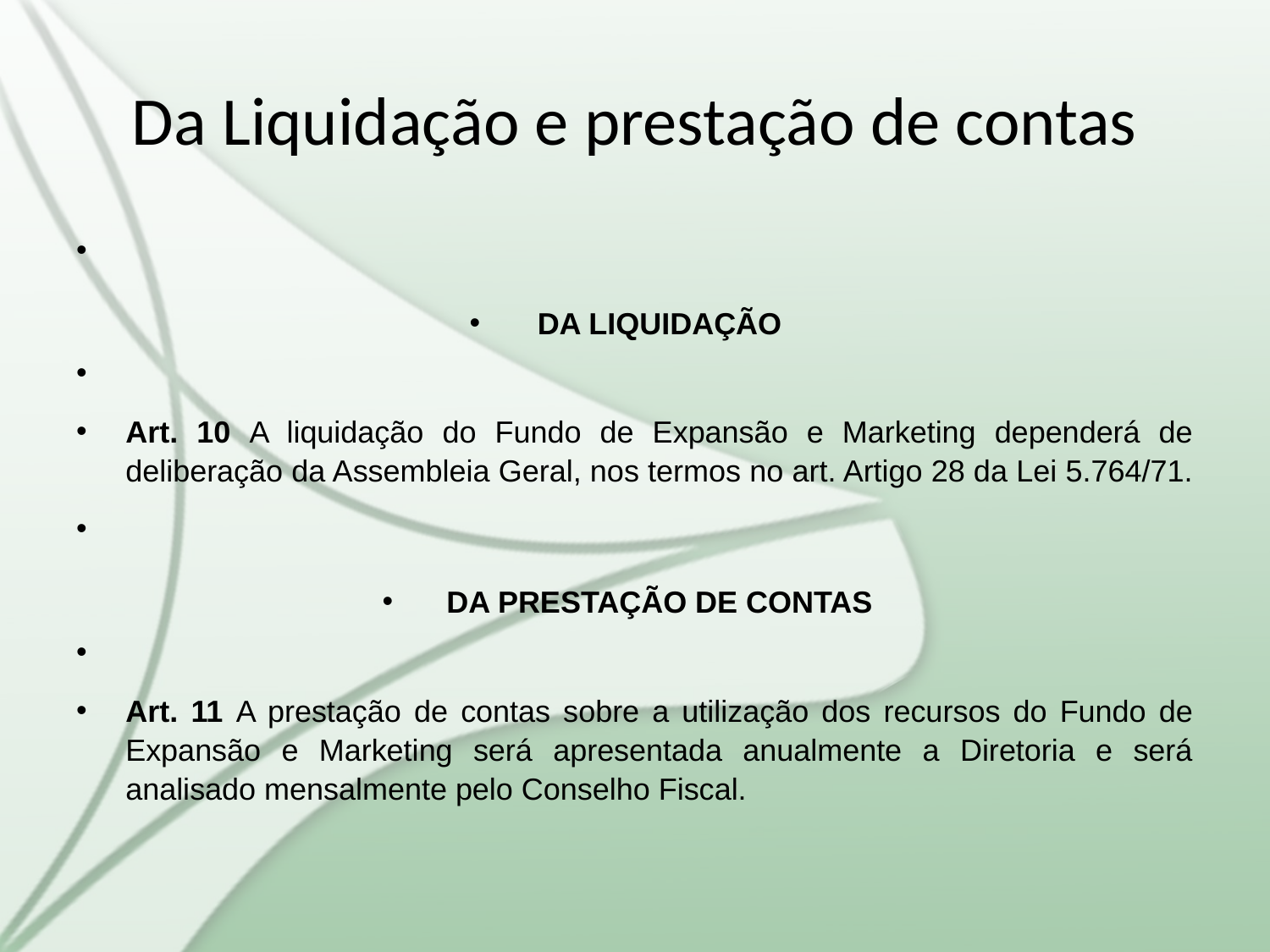

# Da Liquidação e prestação de contas

DA LIQUIDAÇÃO

Art. 10 A liquidação do Fundo de Expansão e Marketing dependerá de deliberação da Assembleia Geral, nos termos no art. Artigo 28 da Lei 5.764/71.

DA PRESTAÇÃO DE CONTAS

Art. 11 A prestação de contas sobre a utilização dos recursos do Fundo de Expansão e Marketing será apresentada anualmente a Diretoria e será analisado mensalmente pelo Conselho Fiscal.